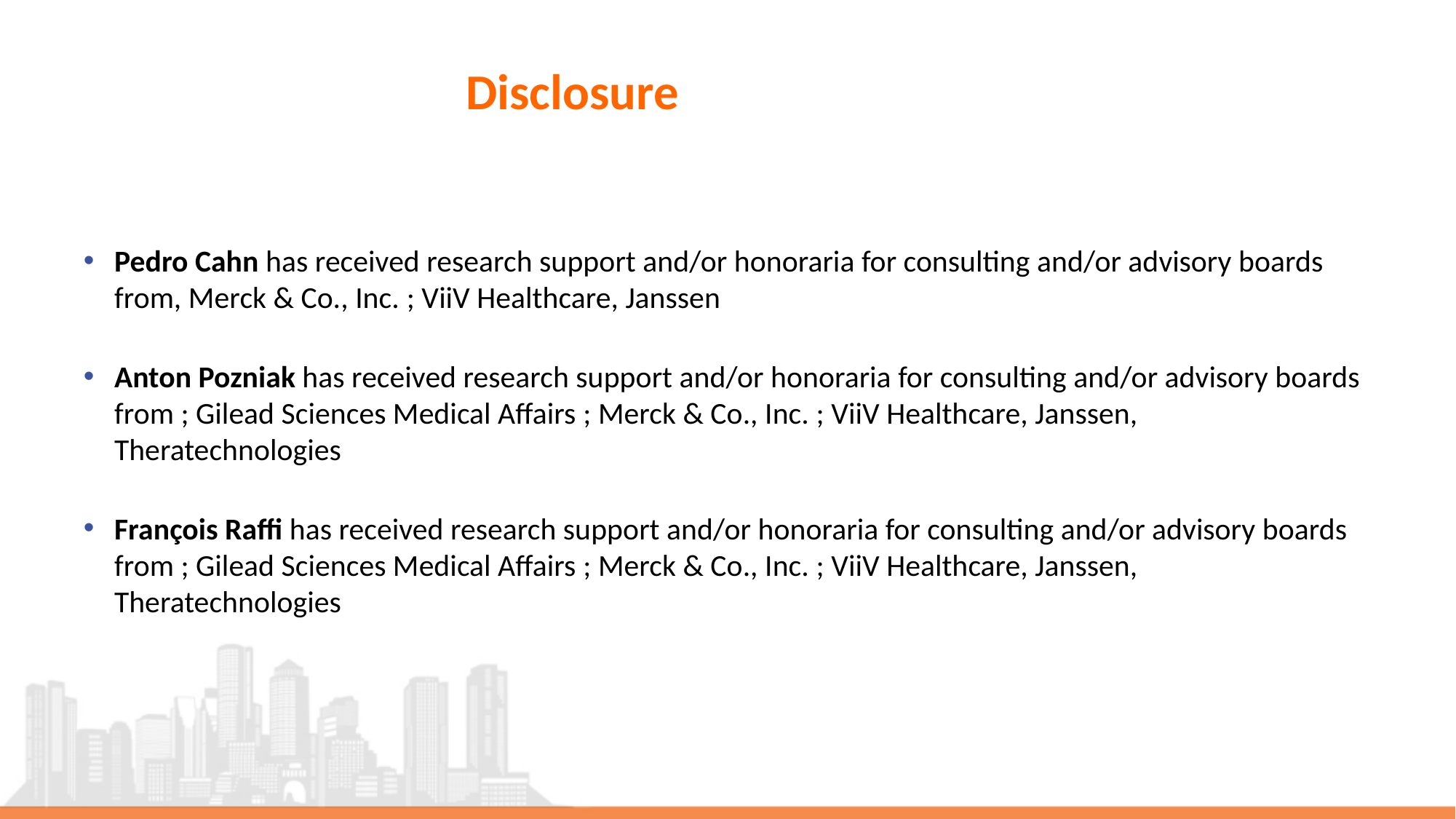

# Disclosure
Pedro Cahn has received research support and/or honoraria for consulting and/or advisory boards from, Merck & Co., Inc. ; ViiV Healthcare, Janssen
Anton Pozniak has received research support and/or honoraria for consulting and/or advisory boards from ; Gilead Sciences Medical Affairs ; Merck & Co., Inc. ; ViiV Healthcare, Janssen, Theratechnologies
François Raffi has received research support and/or honoraria for consulting and/or advisory boards from ; Gilead Sciences Medical Affairs ; Merck & Co., Inc. ; ViiV Healthcare, Janssen, Theratechnologies